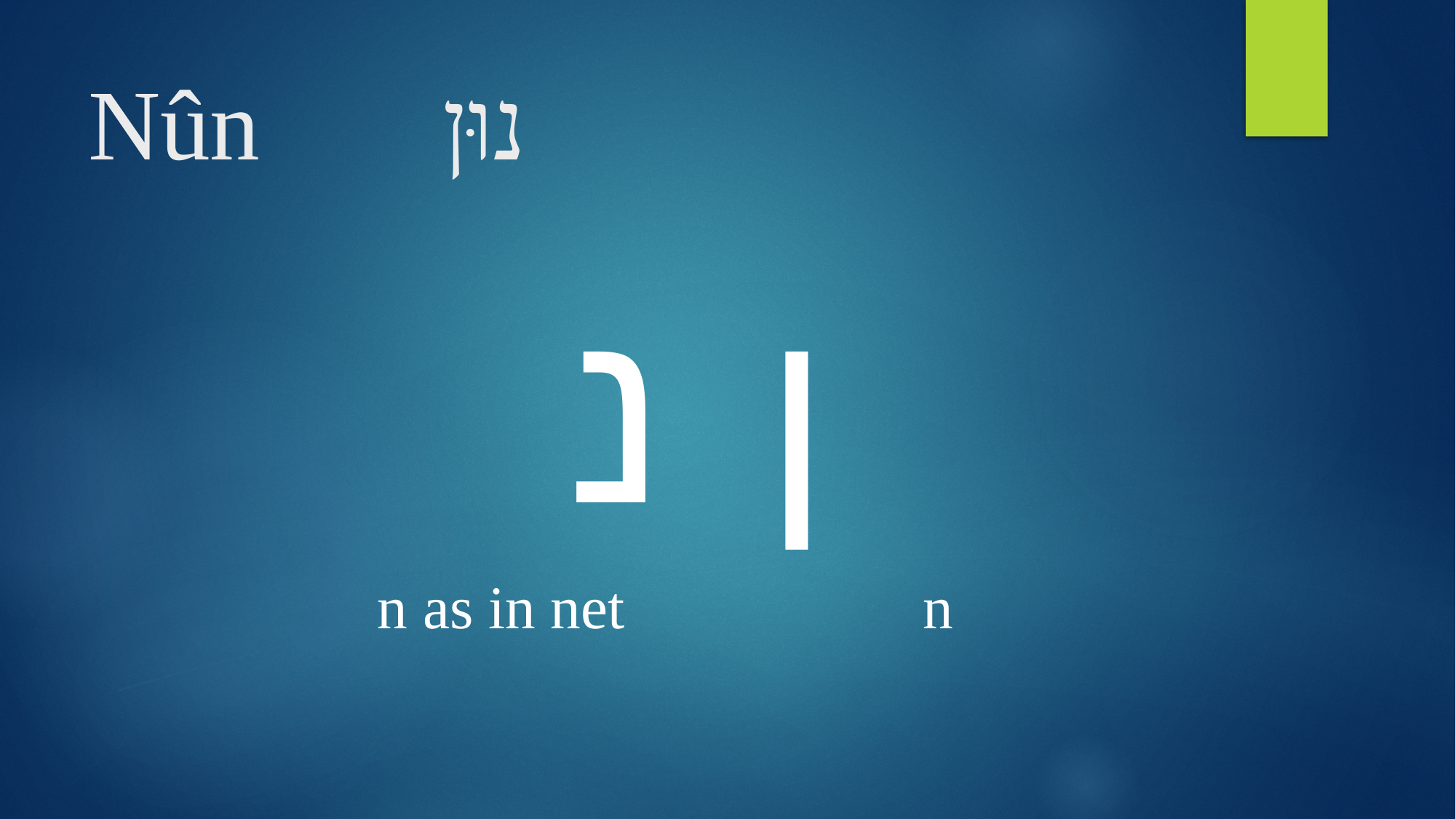

# Nûn	 	 נוּן
נ  	ן
n as in net 			n